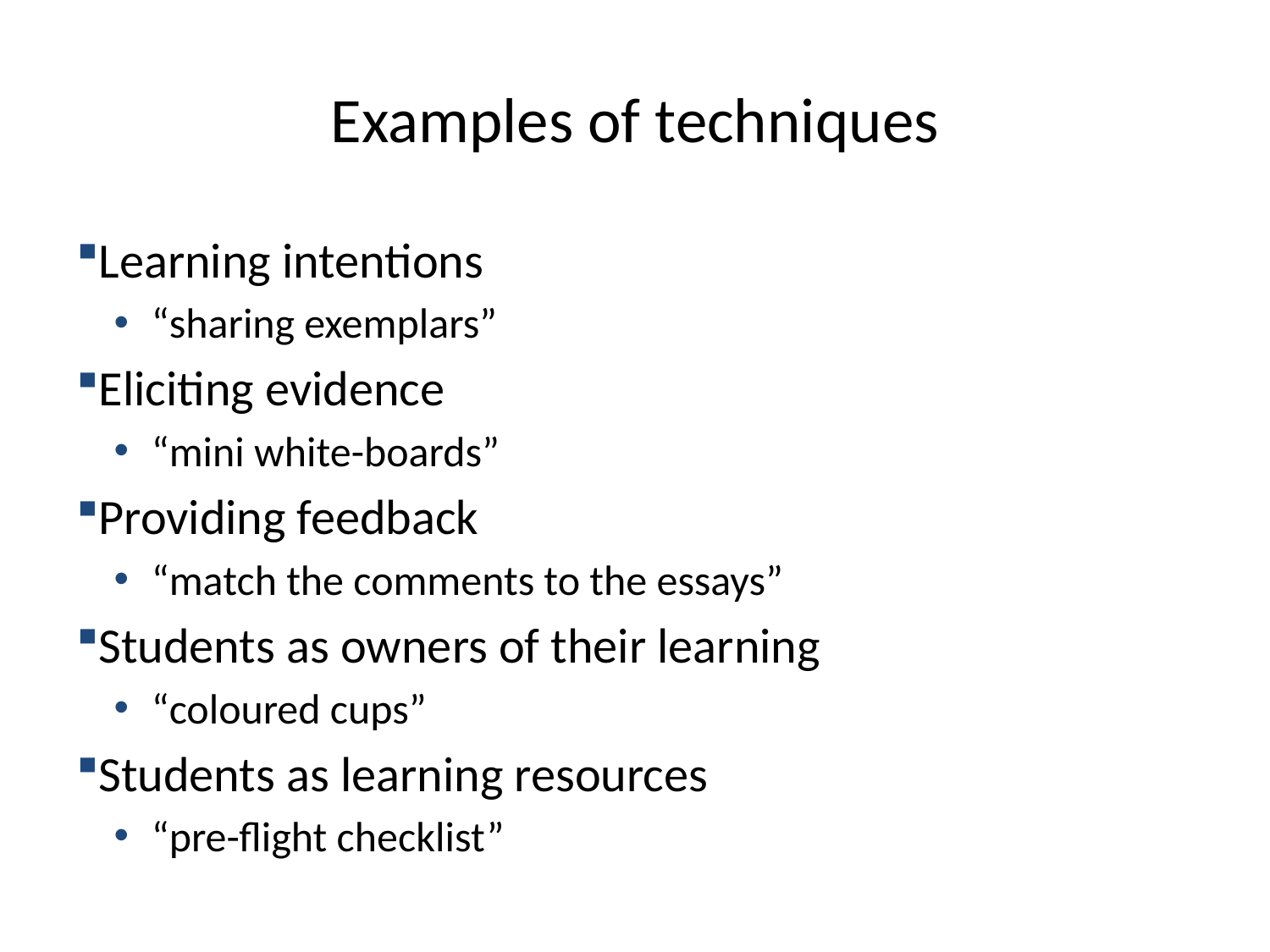

# Examples of techniques
Learning intentions
“sharing exemplars”
Eliciting evidence
“mini white-boards”
Providing feedback
“match the comments to the essays”
Students as owners of their learning
“coloured cups”
Students as learning resources
“pre-flight checklist”